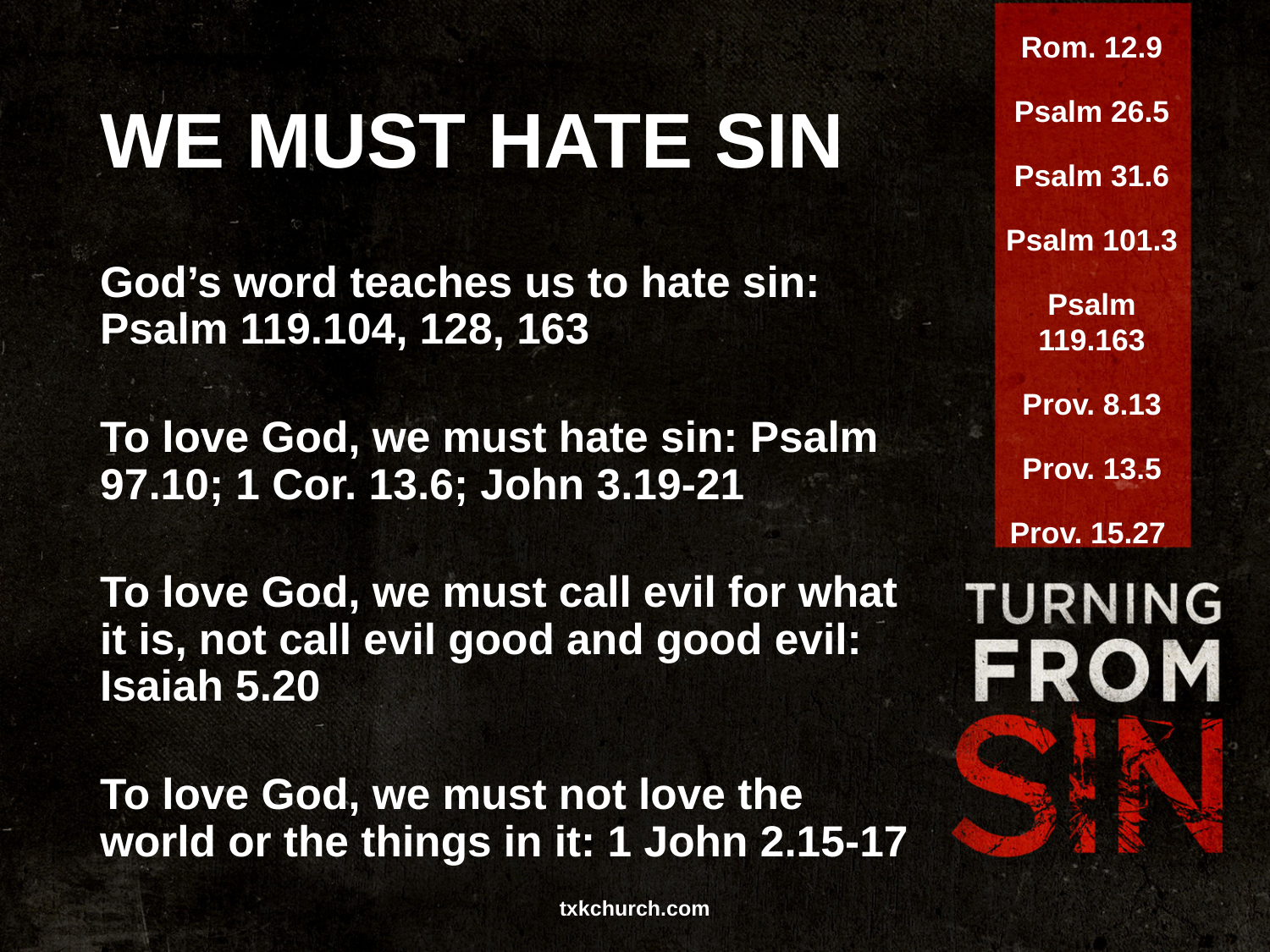

Rom. 12.9
Psalm 26.5
Psalm 31.6
Psalm 101.3
Psalm 119.163
Prov. 8.13
Prov. 13.5
Prov. 15.27
# WE MUST HATE SIN
God’s word teaches us to hate sin: Psalm 119.104, 128, 163

To love God, we must hate sin: Psalm 97.10; 1 Cor. 13.6; John 3.19-21

To love God, we must call evil for what it is, not call evil good and good evil: Isaiah 5.20

To love God, we must not love the world or the things in it: 1 John 2.15-17
txkchurch.com